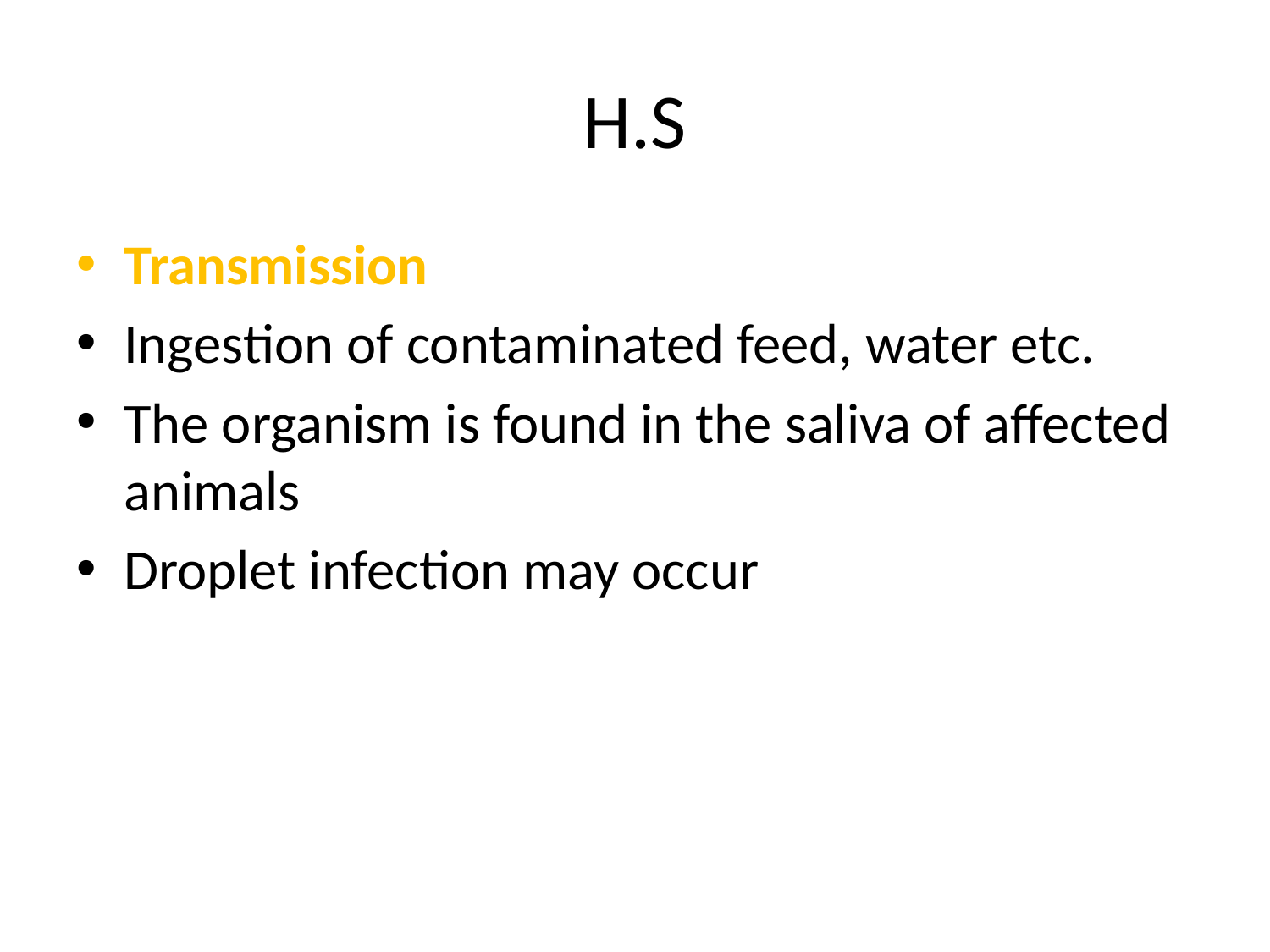

# H.S
Transmission
Ingestion of contaminated feed, water etc.
The organism is found in the saliva of affected animals
Droplet infection may occur